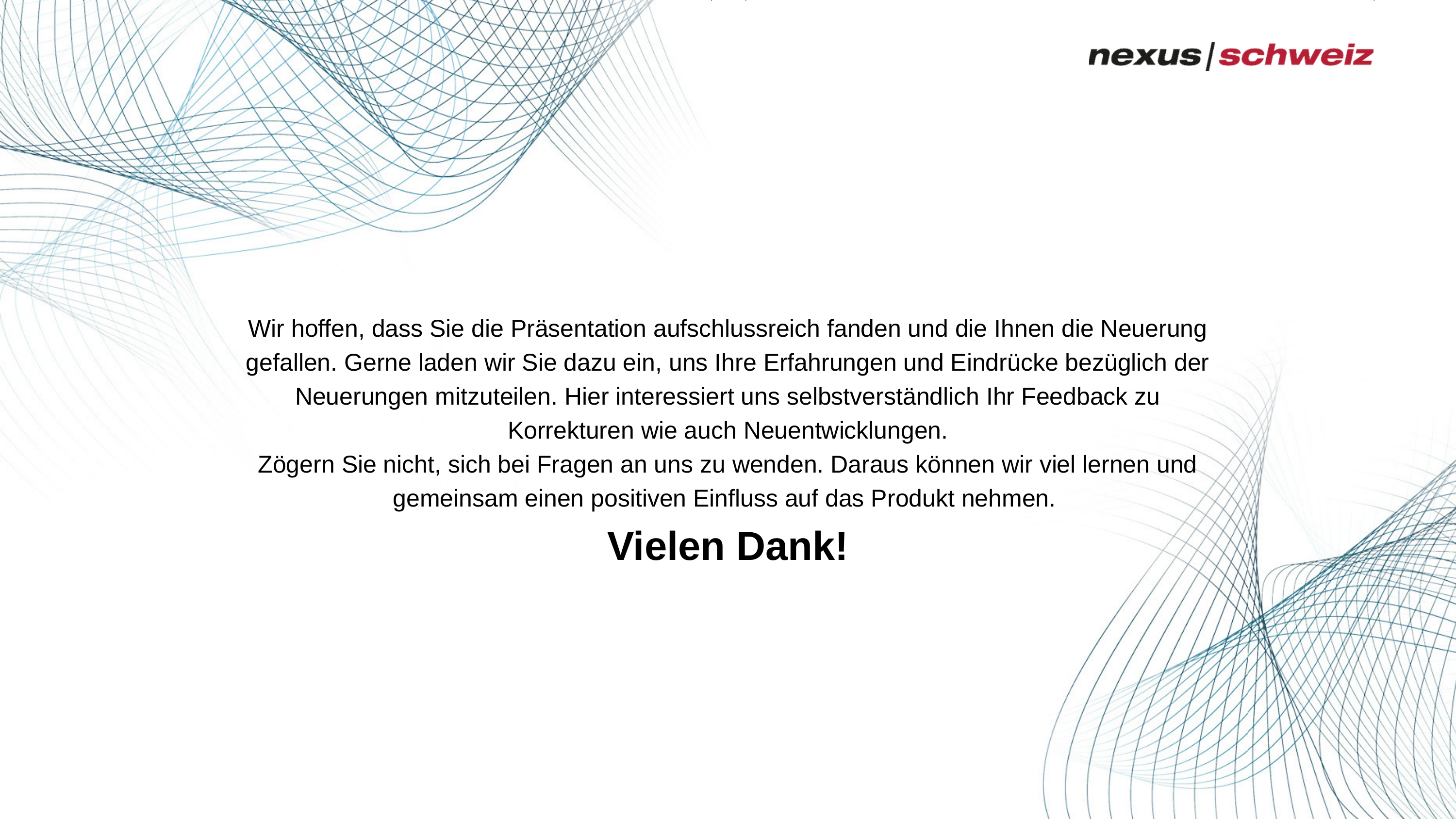

15,00
0,40
0,40
15,00

Wir hoffen, dass Sie die Präsentation aufschlussreich fanden und die Ihnen die Neuerung gefallen. Gerne laden wir Sie dazu ein, uns Ihre Erfahrungen und Eindrücke bezüglich der Neuerungen mitzuteilen. Hier interessiert uns selbstverständlich Ihr Feedback zu Korrekturen wie auch Neuentwicklungen.
Zögern Sie nicht, sich bei Fragen an uns zu wenden. Daraus können wir viel lernen und gemeinsam einen positiven Einfluss auf das Produkt nehmen.
Vielen Dank!
8,00